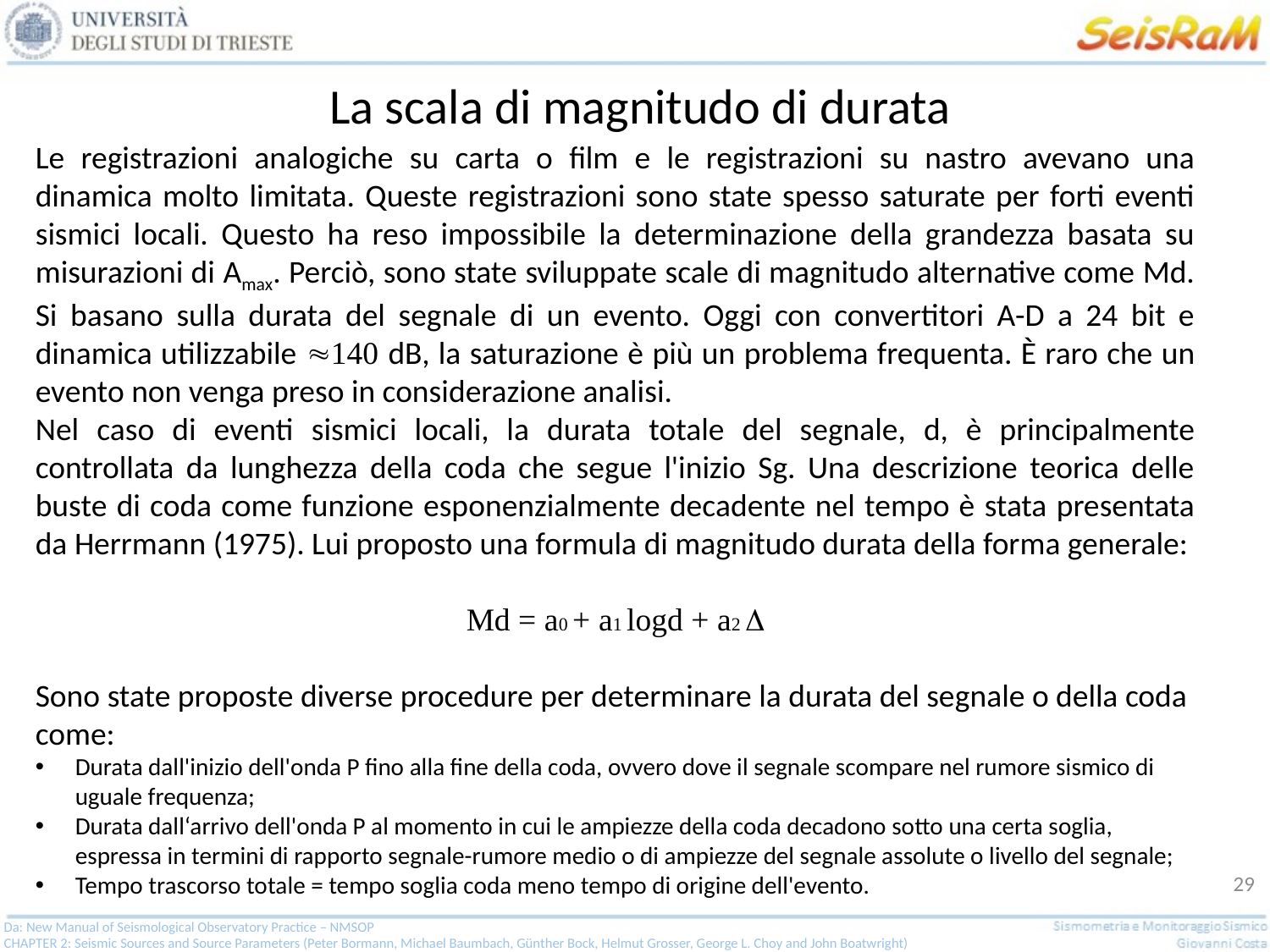

La scala di magnitudo di durata
Le registrazioni analogiche su carta o film e le registrazioni su nastro avevano una dinamica molto limitata. Queste registrazioni sono state spesso saturate per forti eventi sismici locali. Questo ha reso impossibile la determinazione della grandezza basata su misurazioni di Amax. Perciò, sono state sviluppate scale di magnitudo alternative come Md. Si basano sulla durata del segnale di un evento. Oggi con convertitori A-D a 24 bit e dinamica utilizzabile ≈140 dB, la saturazione è più un problema frequenta. È raro che un evento non venga preso in considerazione analisi.
Nel caso di eventi sismici locali, la durata totale del segnale, d, è principalmente controllata da lunghezza della coda che segue l'inizio Sg. Una descrizione teorica delle buste di coda come funzione esponenzialmente decadente nel tempo è stata presentata da Herrmann (1975). Lui proposto una formula di magnitudo durata della forma generale:

Md = a0 + a1 logd + a2 Δ

Sono state proposte diverse procedure per determinare la durata del segnale o della coda come:
Durata dall'inizio dell'onda P fino alla fine della coda, ovvero dove il segnale scompare nel rumore sismico di uguale frequenza;
Durata dall‘arrivo dell'onda P al momento in cui le ampiezze della coda decadono sotto una certa soglia, espressa in termini di rapporto segnale-rumore medio o di ampiezze del segnale assolute o livello del segnale;
Tempo trascorso totale = tempo soglia coda meno tempo di origine dell'evento.
29
Da: New Manual of Seismological Observatory Practice – NMSOP
CHAPTER 2: Seismic Sources and Source Parameters (Peter Bormann, Michael Baumbach, Günther Bock, Helmut Grosser, George L. Choy and John Boatwright)